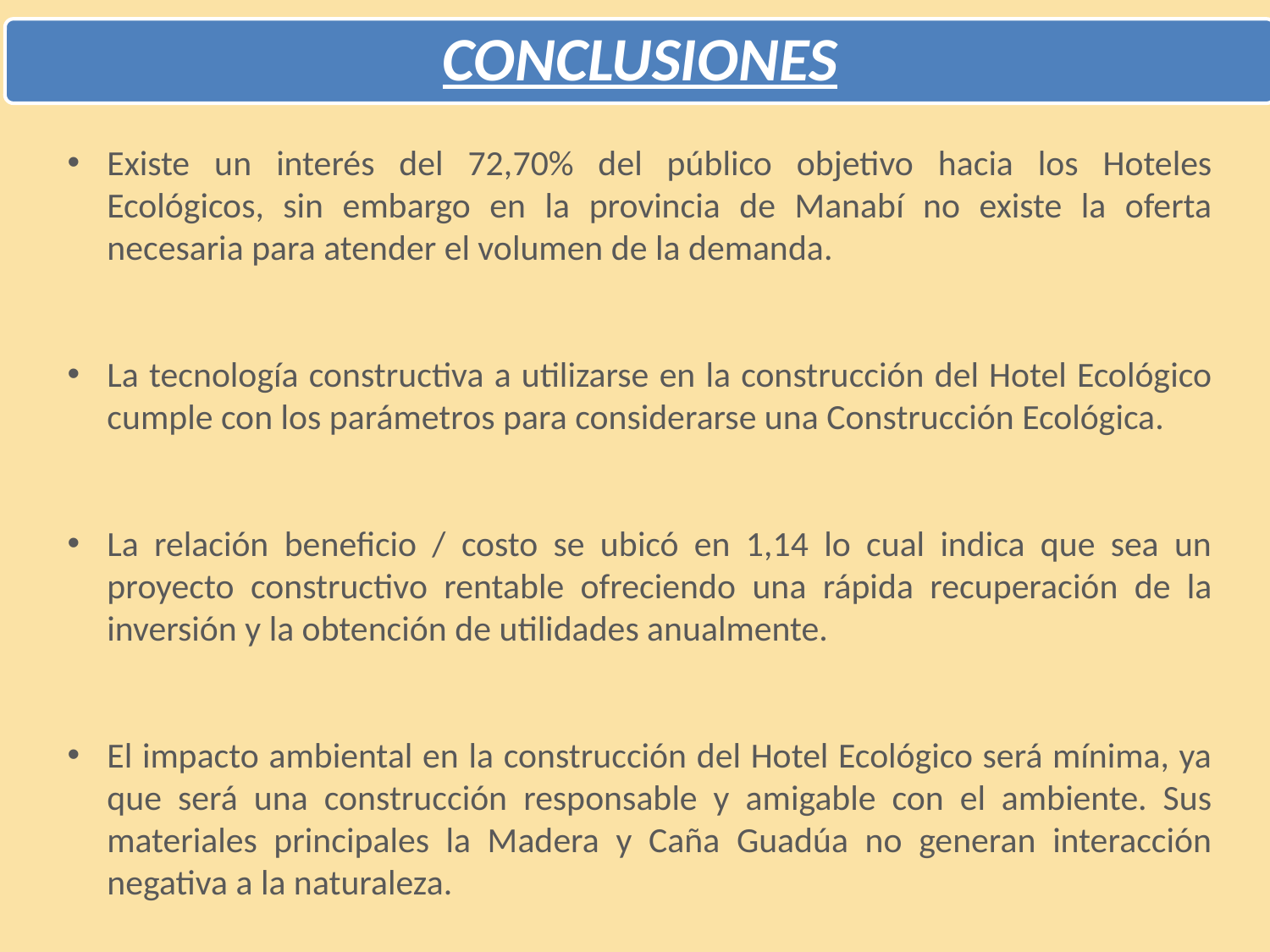

CONCLUSIONES

Existe un interés del 72,70% del público objetivo hacia los Hoteles Ecológicos, sin embargo en la provincia de Manabí no existe la oferta necesaria para atender el volumen de la demanda.

La tecnología constructiva a utilizarse en la construcción del Hotel Ecológico cumple con los parámetros para considerarse una Construcción Ecológica.

La relación beneficio / costo se ubicó en 1,14 lo cual indica que sea un proyecto constructivo rentable ofreciendo una rápida recuperación de la inversión y la obtención de utilidades anualmente.

El impacto ambiental en la construcción del Hotel Ecológico será mínima, ya que será una construcción responsable y amigable con el ambiente. Sus materiales principales la Madera y Caña Guadúa no generan interacción negativa a la naturaleza.